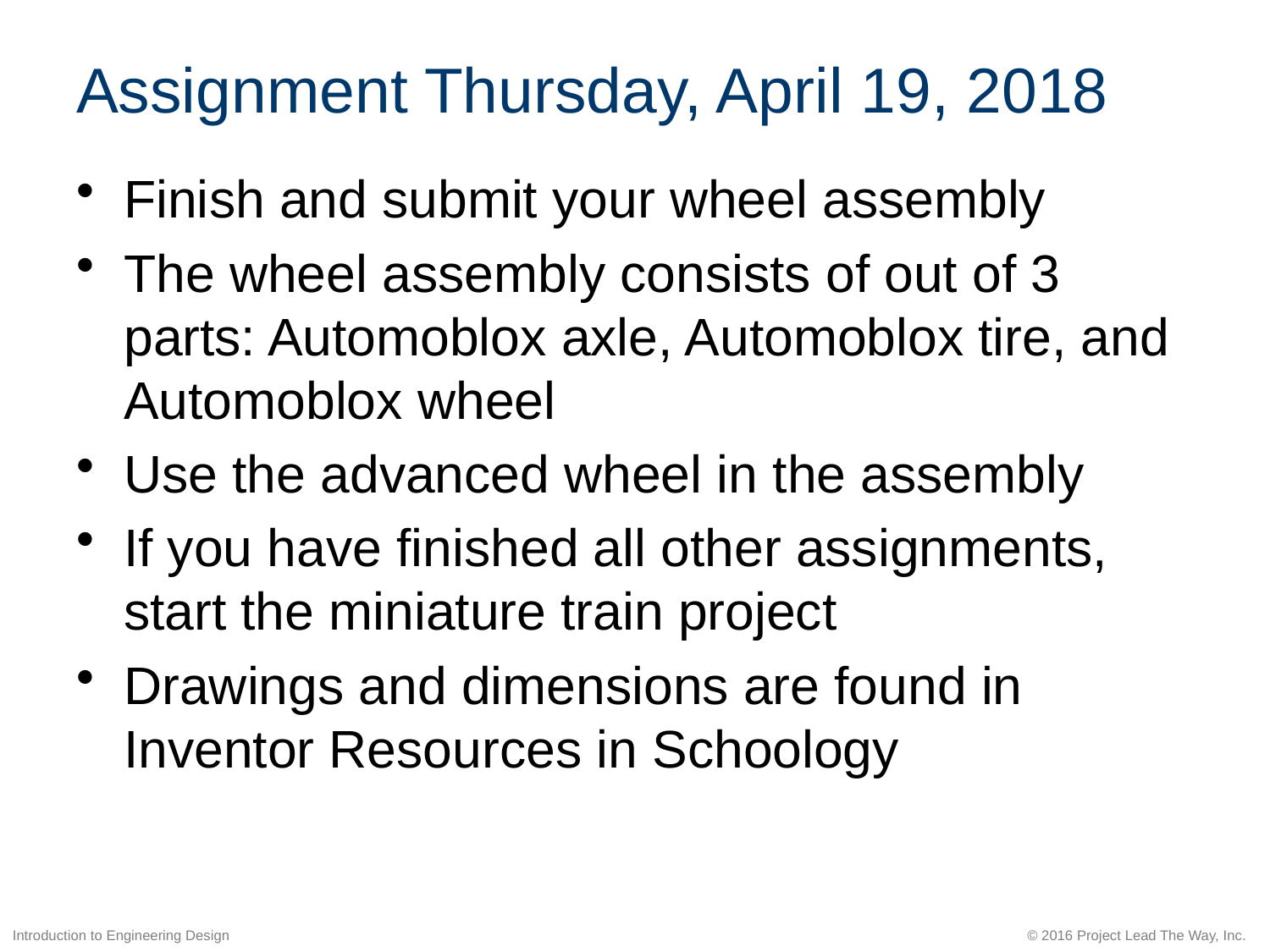

# Assignment Thursday, April 19, 2018
Finish and submit your wheel assembly
The wheel assembly consists of out of 3 parts: Automoblox axle, Automoblox tire, and Automoblox wheel
Use the advanced wheel in the assembly
If you have finished all other assignments, start the miniature train project
Drawings and dimensions are found in Inventor Resources in Schoology